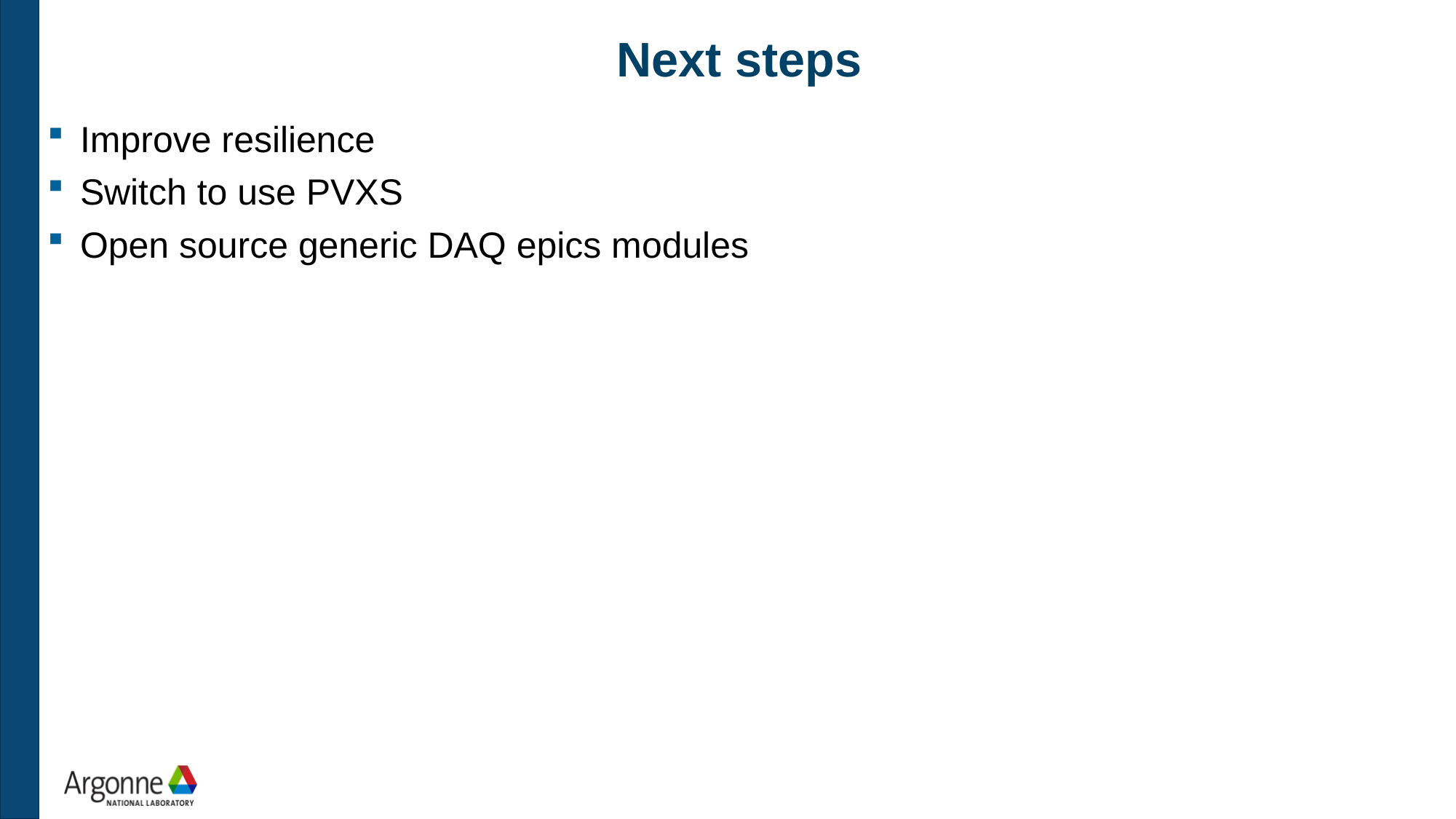

# Next steps
Improve resilience
Switch to use PVXS
Open source generic DAQ epics modules